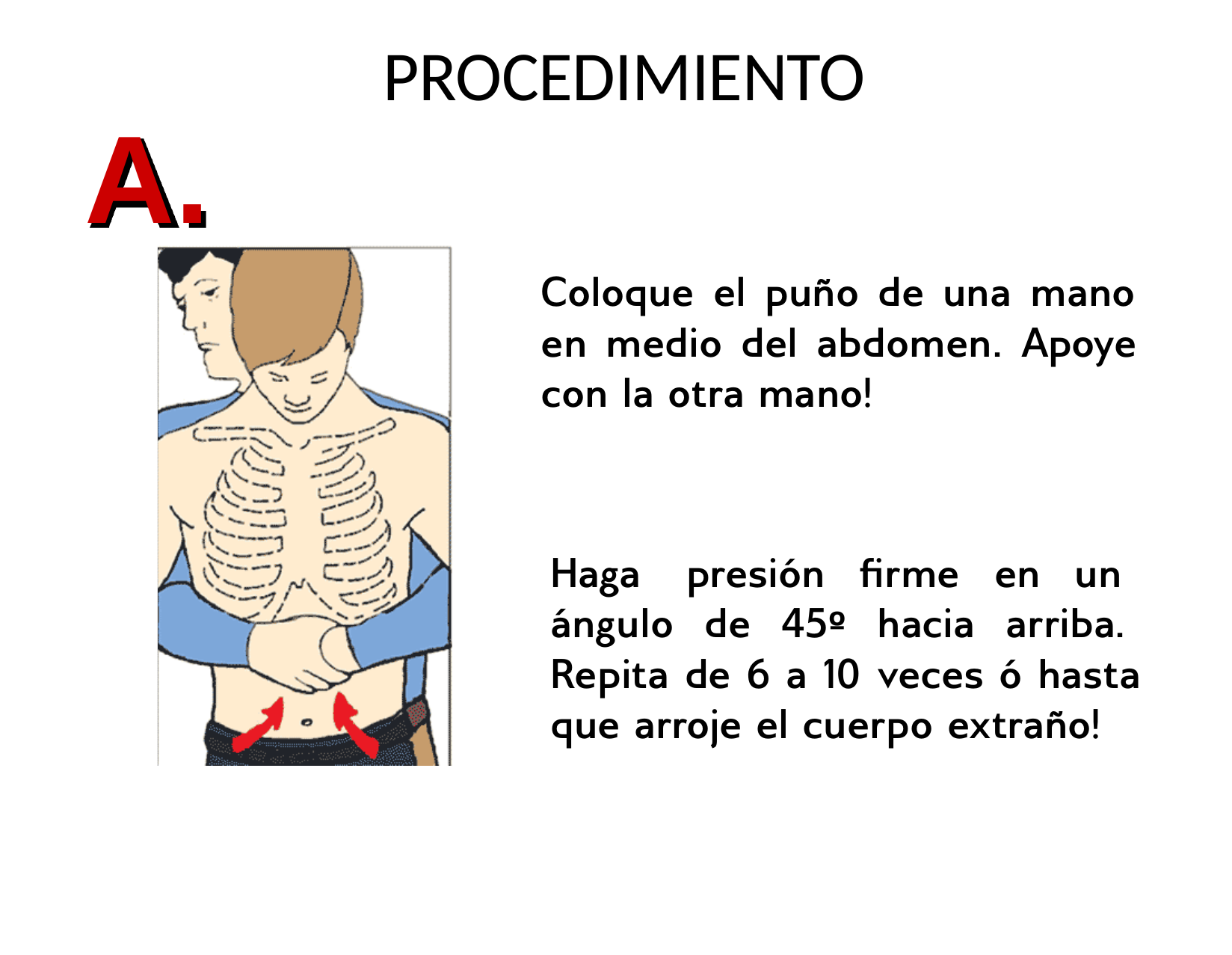

# PROCEDIMIENTO

A.

Coloque el puño de una mano  en medio del abdomen. Apoye  con la otra mano!

Haga presión firme en un  ángulo de 45º hacia arriba.  Repita de 6 a 10 veces ó hasta  que arroje el cuerpo extraño!